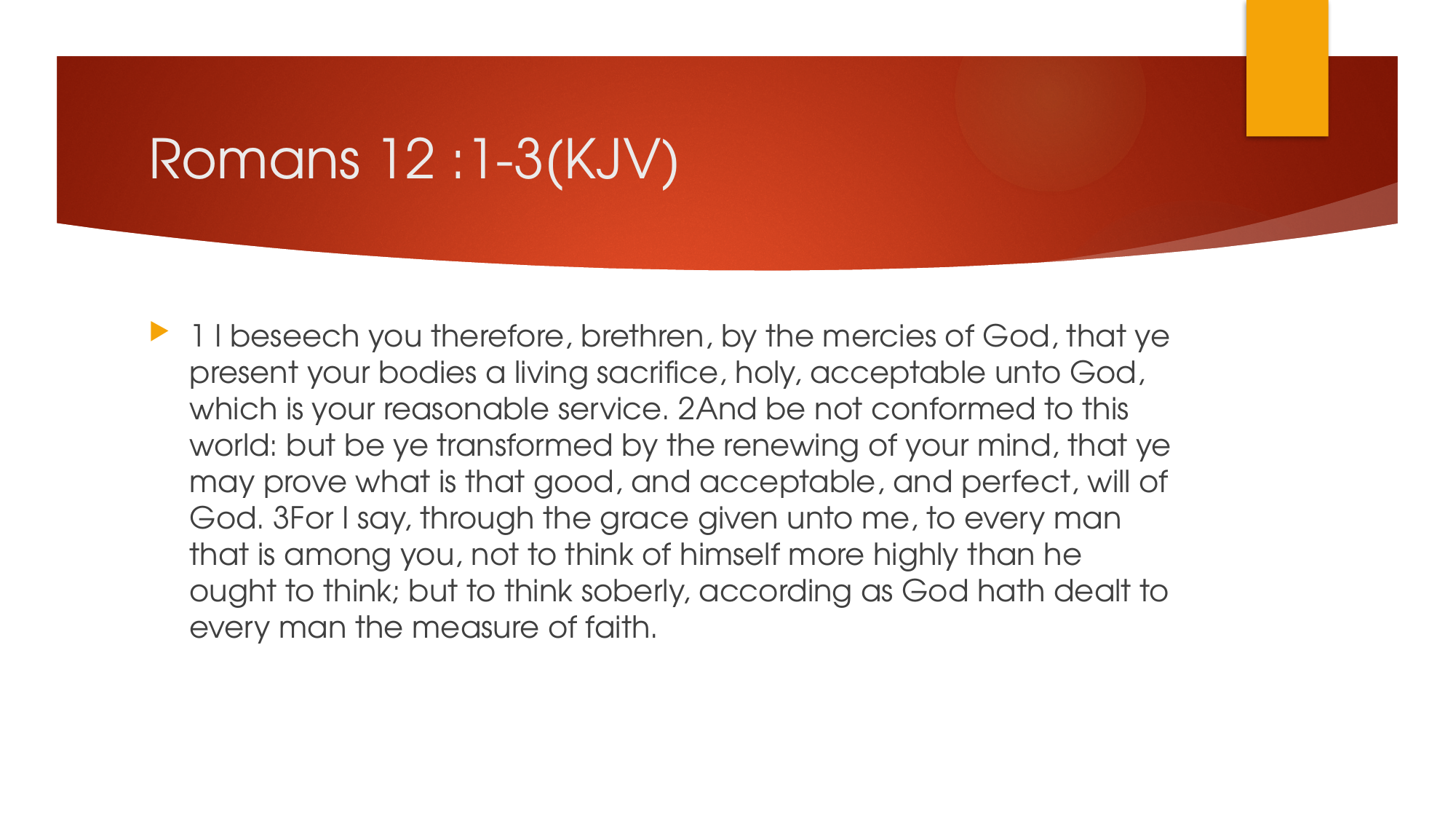

# Romans 12 :1-3(KJV)
1 I beseech you therefore, brethren, by the mercies of God, that ye present your bodies a living sacrifice, holy, acceptable unto God, which is your reasonable service. 2And be not conformed to this world: but be ye transformed by the renewing of your mind, that ye may prove what is that good, and acceptable, and perfect, will of God. 3For I say, through the grace given unto me, to every man that is among you, not to think of himself more highly than he ought to think; but to think soberly, according as God hath dealt to every man the measure of faith.